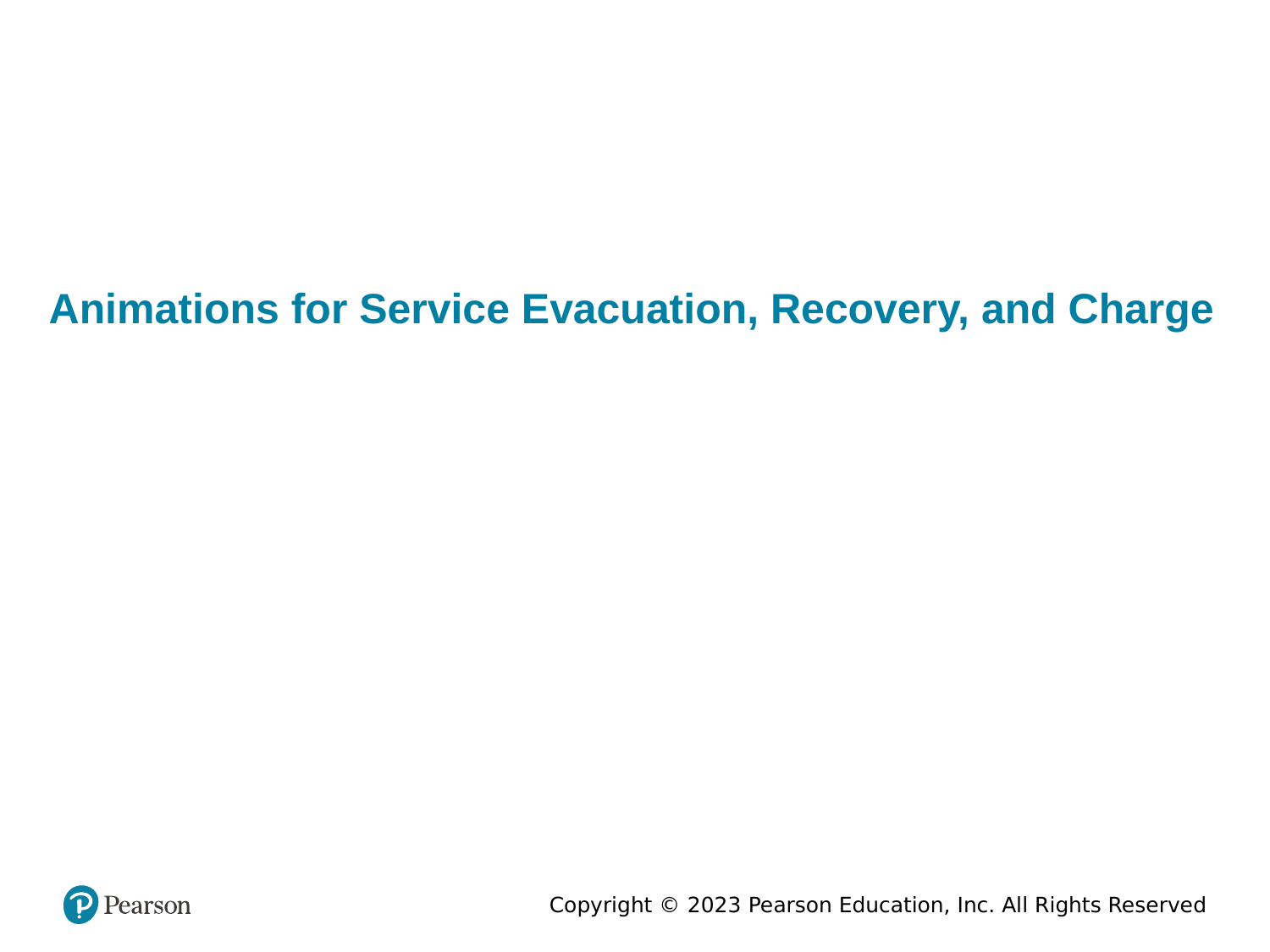

# Animations for Service Evacuation, Recovery, and Charge